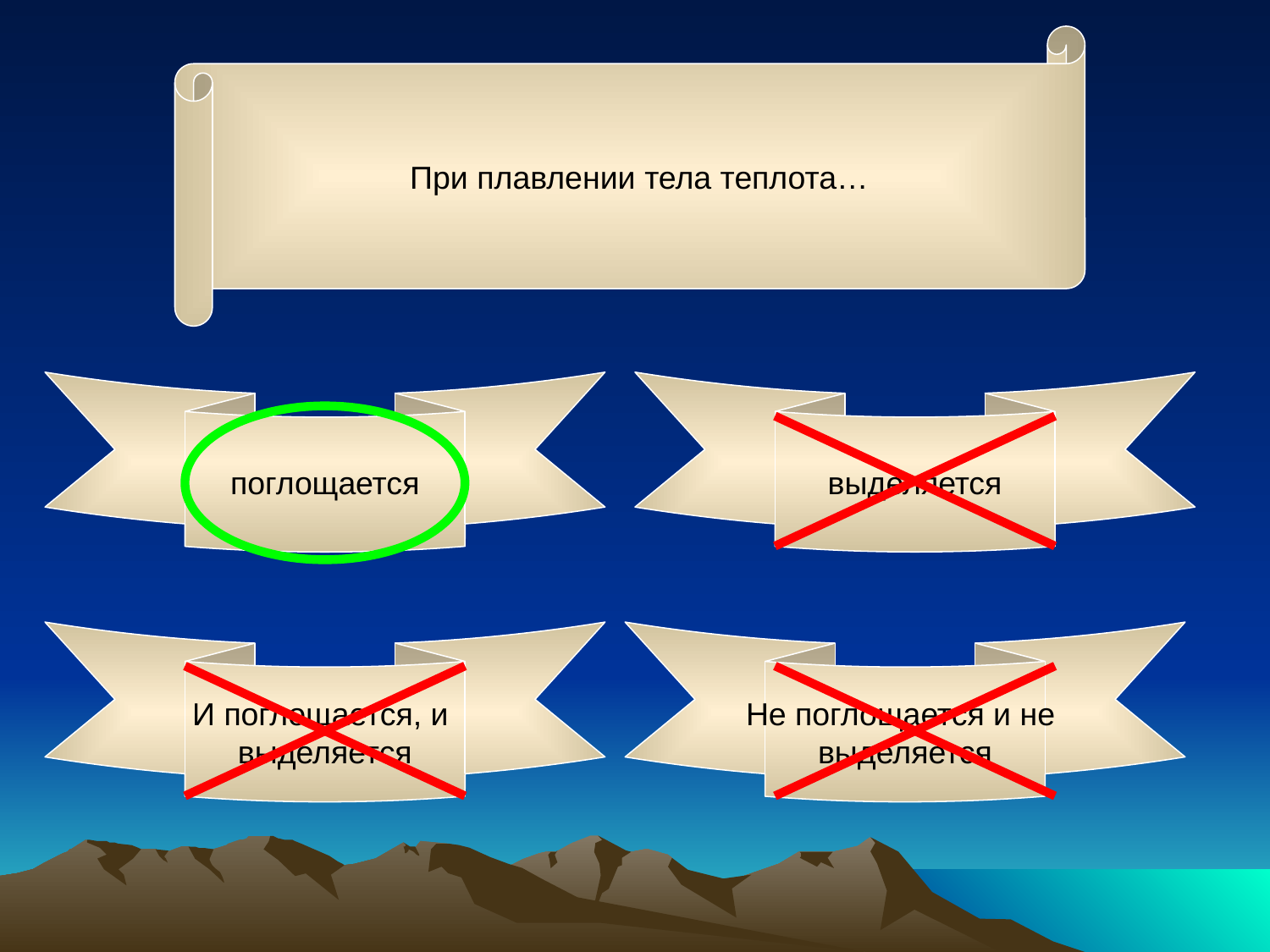

При плавлении тела теплота…
поглощается
выделяется

И поглощается, и
выделяется
Не поглощается и не
выделяется